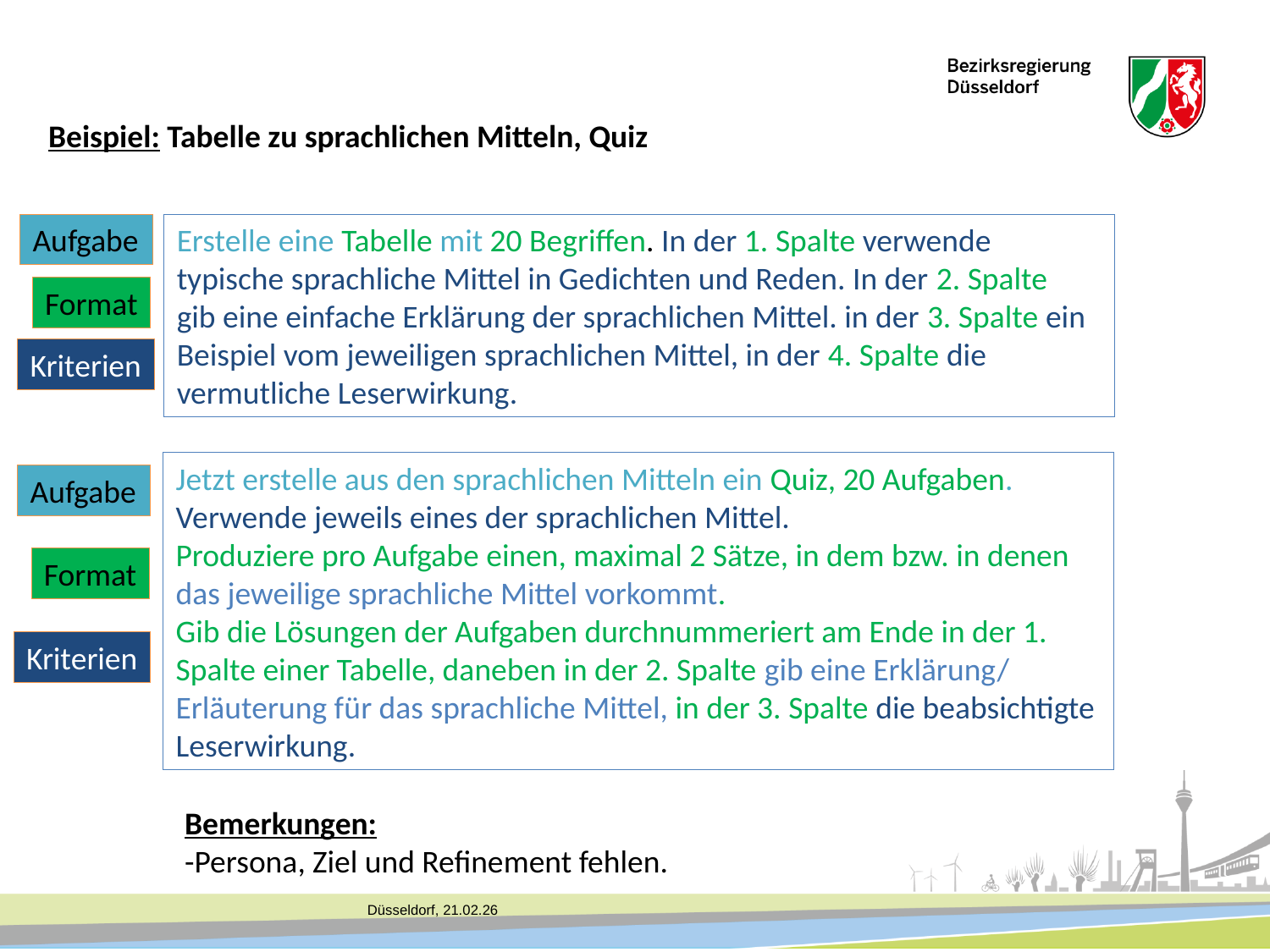

Beispiel: Tabelle zu sprachlichen Mitteln, Quiz
Aufgabe
Erstelle eine Tabelle mit 20 Begriffen. In der 1. Spalte verwende typische sprachliche Mittel in Gedichten und Reden. In der 2. Spalte
gib eine einfache Erklärung der sprachlichen Mittel. in der 3. Spalte ein Beispiel vom jeweiligen sprachlichen Mittel, in der 4. Spalte die vermutliche Leserwirkung.
Format
Kriterien
Jetzt erstelle aus den sprachlichen Mitteln ein Quiz, 20 Aufgaben.
Verwende jeweils eines der sprachlichen Mittel.
Produziere pro Aufgabe einen, maximal 2 Sätze, in dem bzw. in denen das jeweilige sprachliche Mittel vorkommt.
Gib die Lösungen der Aufgaben durchnummeriert am Ende in der 1. Spalte einer Tabelle, daneben in der 2. Spalte gib eine Erklärung/ Erläuterung für das sprachliche Mittel, in der 3. Spalte die beabsichtigte Leserwirkung.
Aufgabe
Format
Kriterien
Bemerkungen:
-Persona, Ziel und Refinement fehlen.